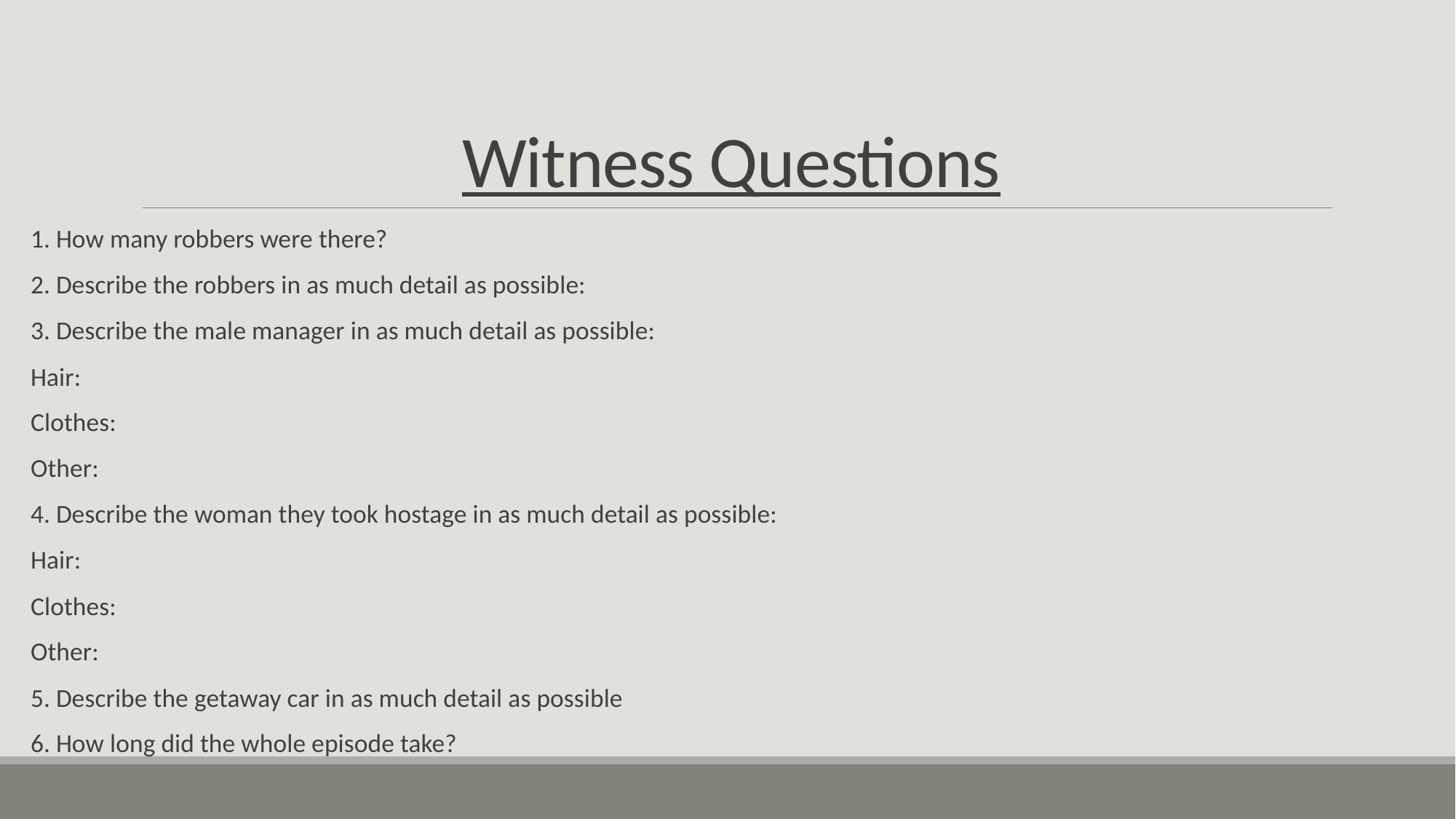

# Witness Questions
1. How many robbers were there?
2. Describe the robbers in as much detail as possible:
3. Describe the male manager in as much detail as possible:
Hair:
Clothes:
Other:
4. Describe the woman they took hostage in as much detail as possible:
Hair:
Clothes:
Other:
5. Describe the getaway car in as much detail as possible
6. How long did the whole episode take?